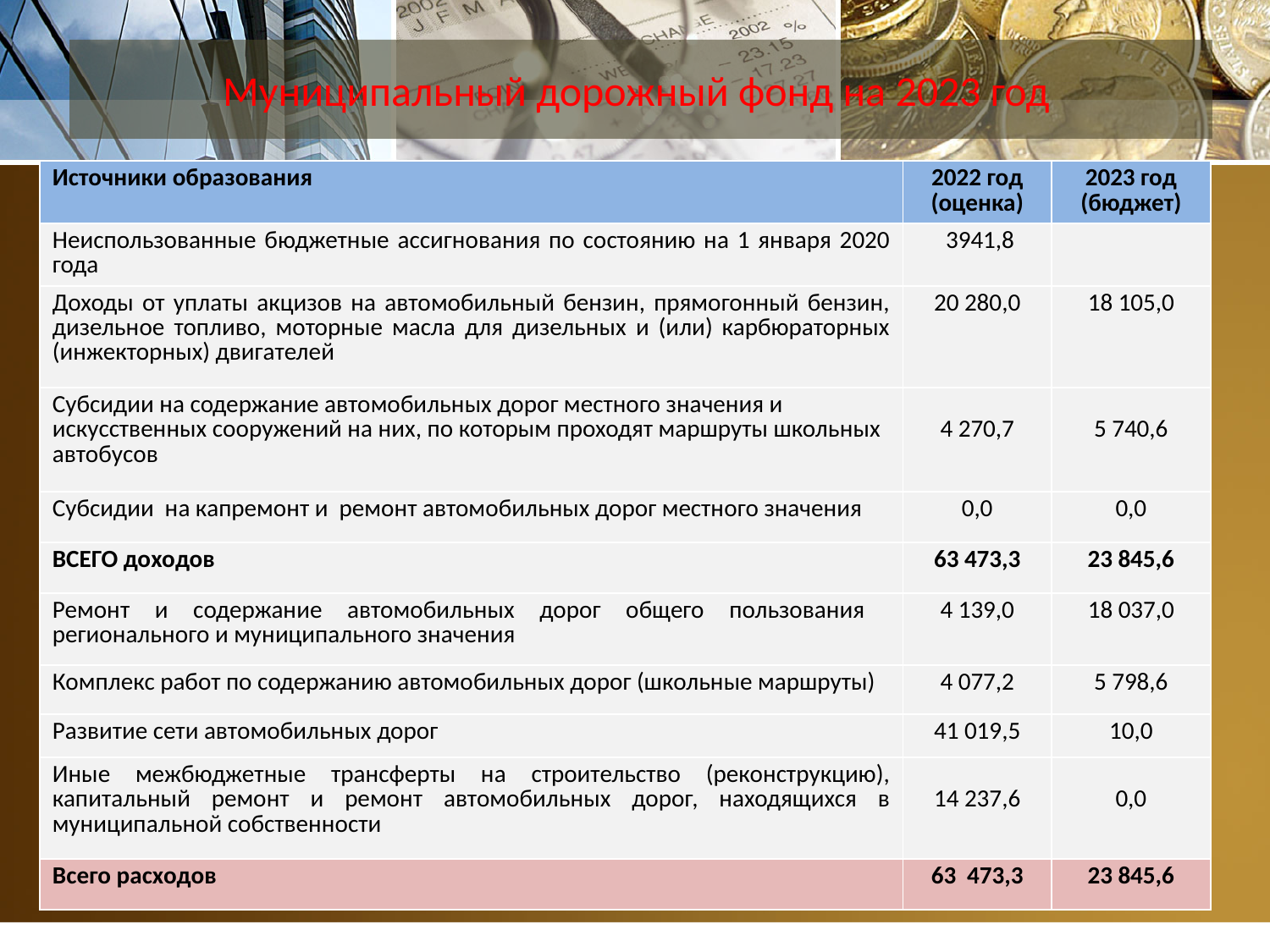

# Муниципальный дорожный фонд на 2023 год
| Источники образования | 2022 год (оценка) | 2023 год (бюджет) |
| --- | --- | --- |
| Неиспользованные бюджетные ассигнования по состоянию на 1 января 2020 года | 3941,8 |  |
| Доходы от уплаты акцизов на автомобильный бензин, прямогонный бензин, дизельное топливо, моторные масла для дизельных и (или) карбюраторных (инжекторных) двигателей | 20 280,0 | 18 105,0 |
| Субсидии на содержание автомобильных дорог местного значения и искусственных сооружений на них, по которым проходят маршруты школьных автобусов | 4 270,7 | 5 740,6 |
| Субсидии на капремонт и ремонт автомобильных дорог местного значения | 0,0 | 0,0 |
| ВСЕГО доходов | 63 473,3 | 23 845,6 |
| Ремонт и содержание автомобильных дорог общего пользования регионального и муниципального значения | 4 139,0 | 18 037,0 |
| Комплекс работ по содержанию автомобильных дорог (школьные маршруты) | 4 077,2 | 5 798,6 |
| Развитие сети автомобильных дорог | 41 019,5 | 10,0 |
| Иные межбюджетные трансферты на строительство (реконструкцию), капитальный ремонт и ремонт автомобильных дорог, находящихся в муниципальной собственности | 14 237,6 | 0,0 |
| Всего расходов | 63 473,3 | 23 845,6 |